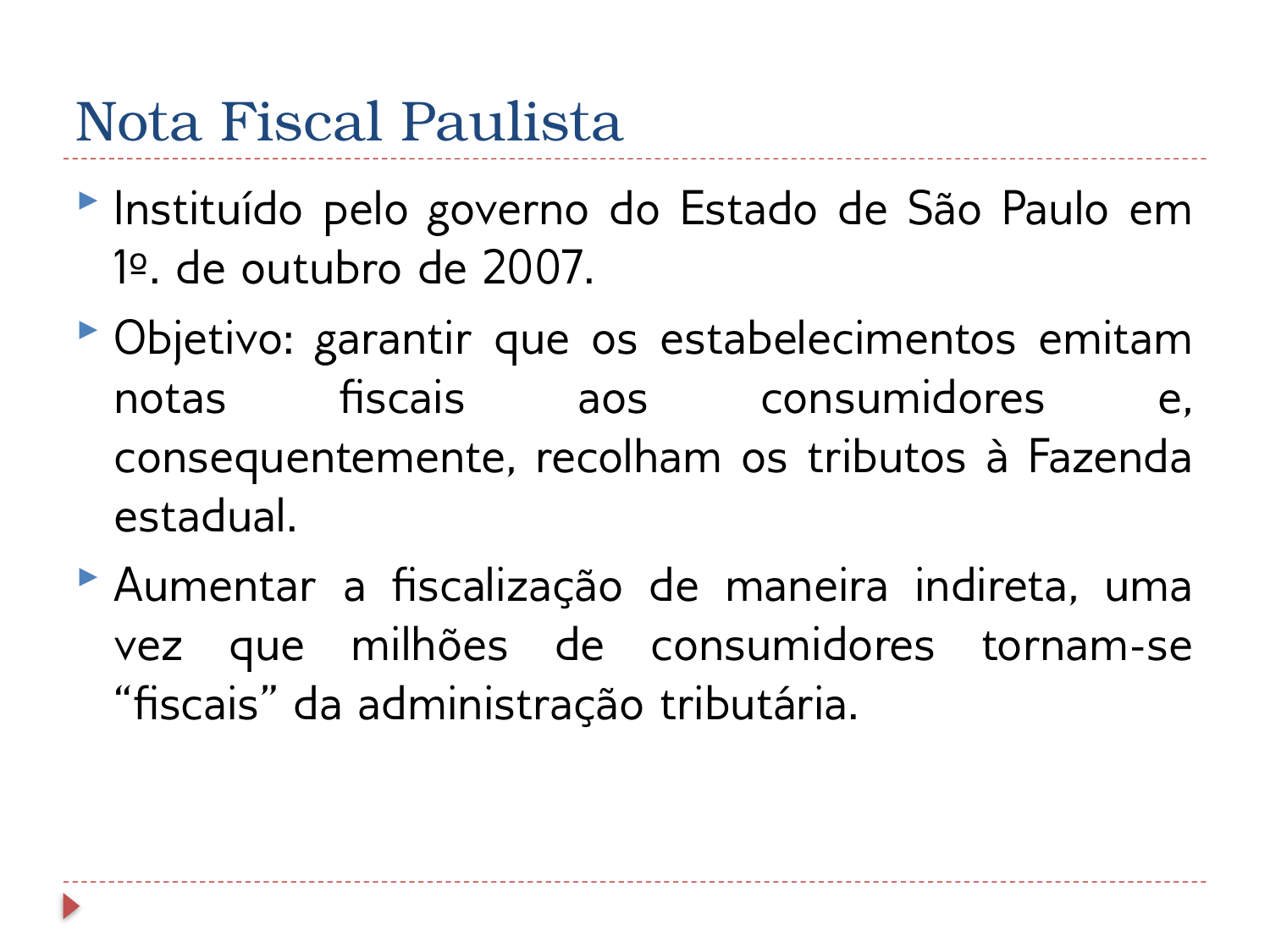

# Nota Fiscal Paulista
Instituído pelo governo do Estado de São Paulo em 1º. de outubro de 2007.
Objetivo: garantir que os estabelecimentos emitam notas fiscais aos consumidores e, consequentemente, recolham os tributos à Fazenda estadual.
Aumentar a fiscalização de maneira indireta, uma vez que milhões de consumidores tornam-se “fiscais” da administração tributária.